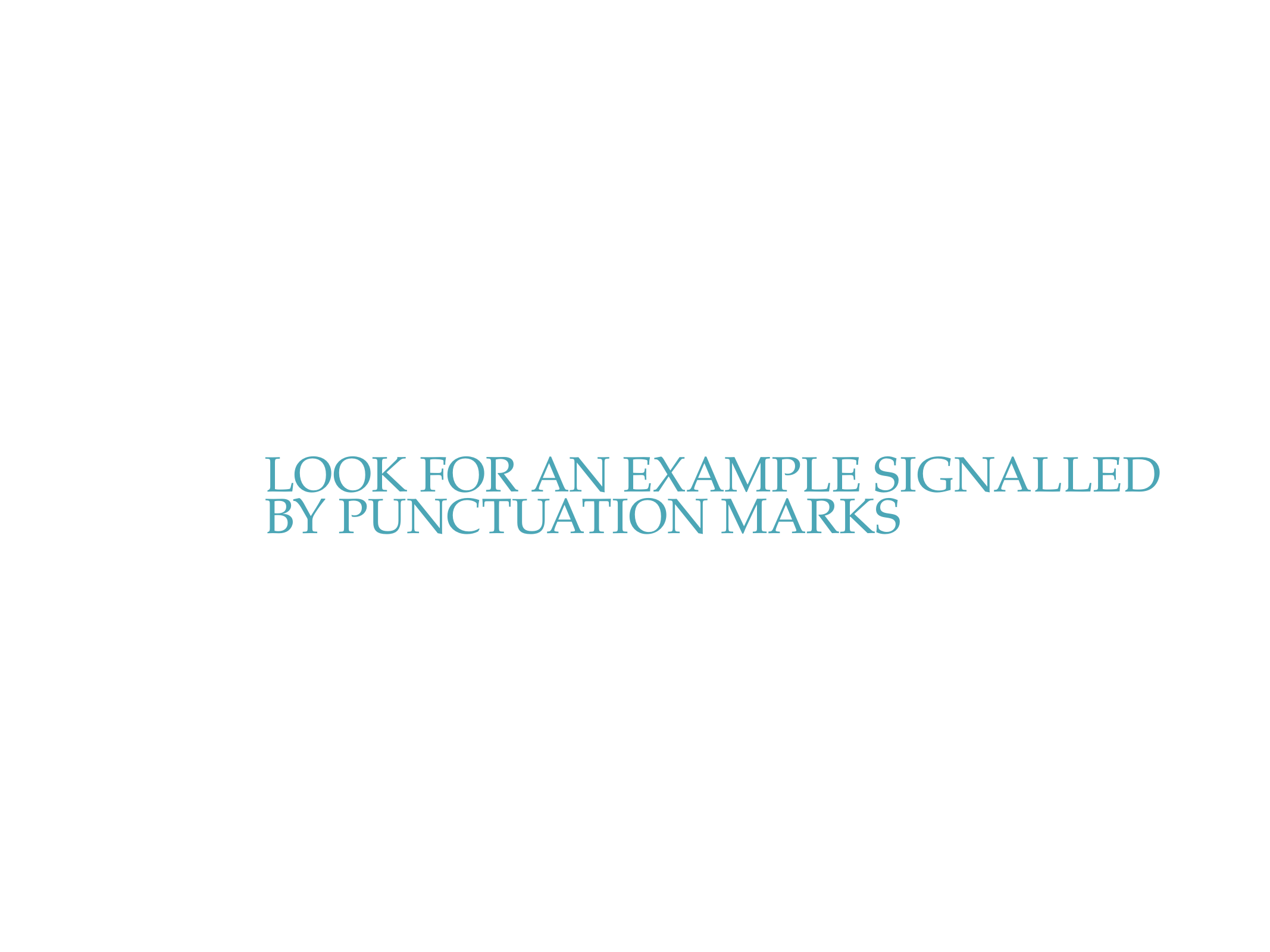

Look for an example signalled by punctuation marks